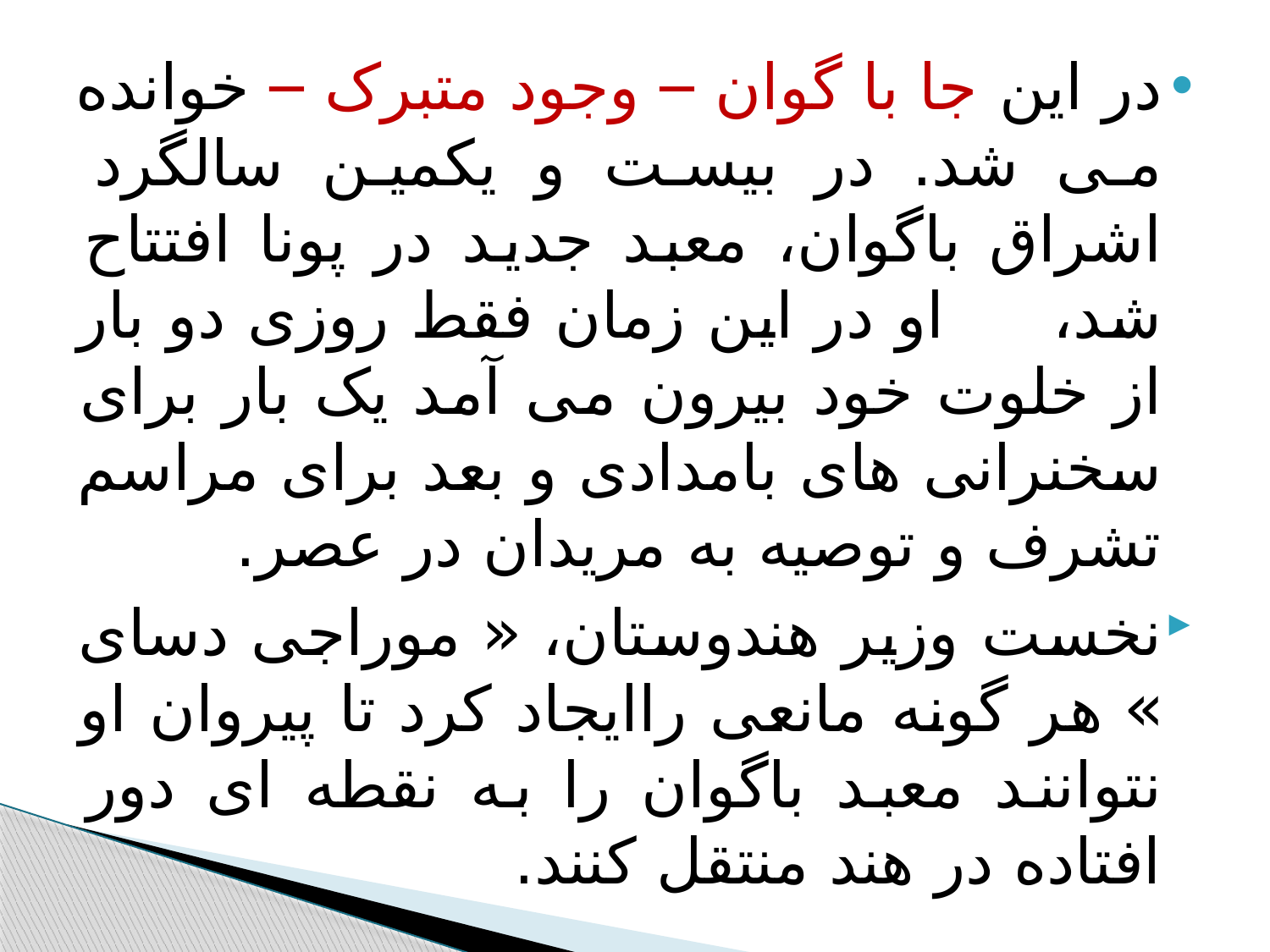

#
در این جا با گوان – وجود متبرک – خوانده می شد. در بیست و یکمین سالگرد اشراق باگوان، معبد جدید در پونا افتتاح شد،     او در این زمان فقط روزی دو بار از خلوت خود بیرون می آمد یک بار برای سخنرانی های بامدادی و بعد برای مراسم تشرف و توصیه به مریدان در عصر.
نخست وزیر هندوستان، « موراجی دسای » هر گونه مانعی راایجاد کرد تا پیروان او نتوانند معبد باگوان را به نقطه ای دور افتاده در هند منتقل کنند.